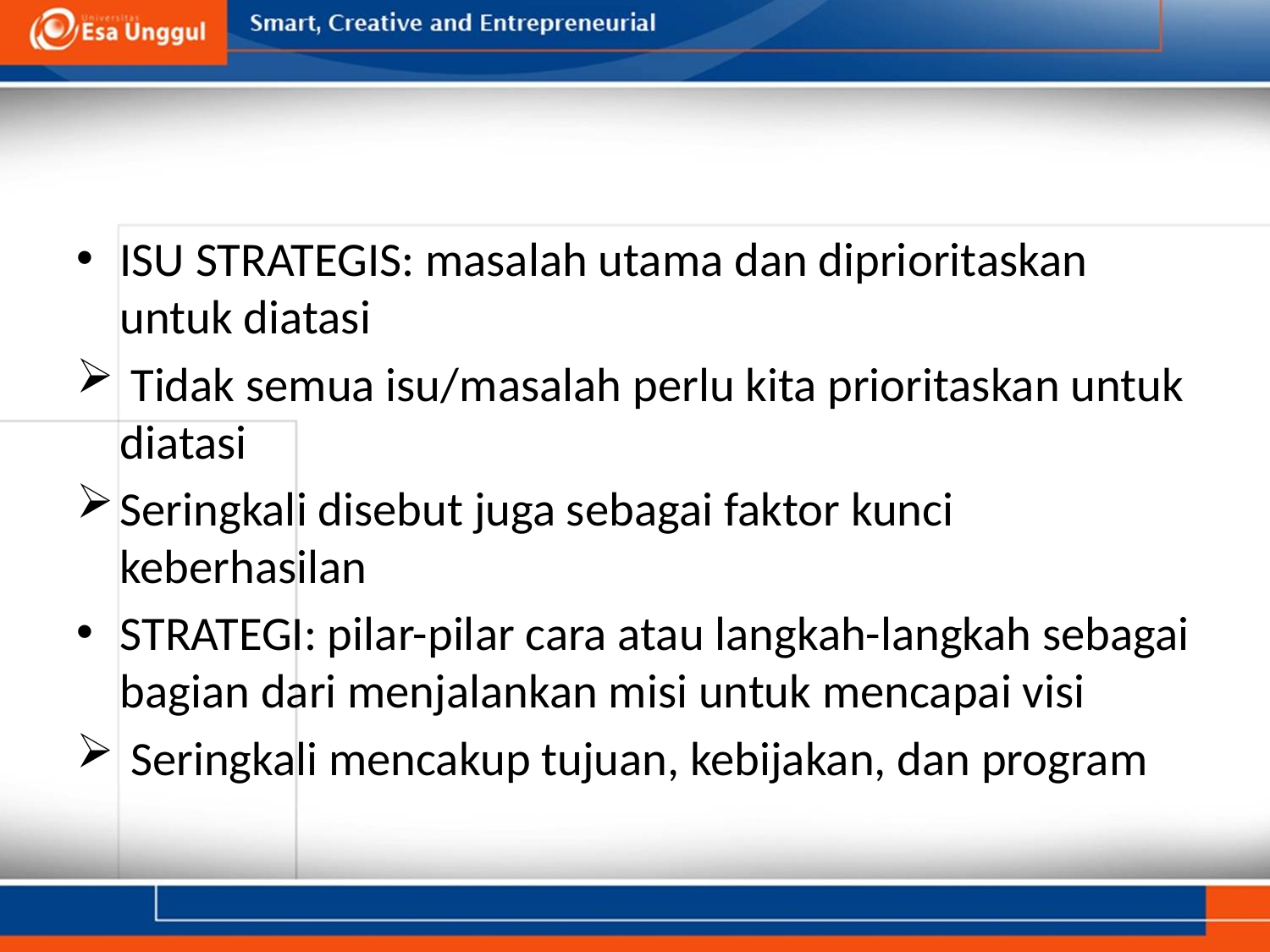

#
ISU STRATEGIS: masalah utama dan diprioritaskan untuk diatasi
 Tidak semua isu/masalah perlu kita prioritaskan untuk diatasi
Seringkali disebut juga sebagai faktor kunci keberhasilan
STRATEGI: pilar-pilar cara atau langkah-langkah sebagai bagian dari menjalankan misi untuk mencapai visi
 Seringkali mencakup tujuan, kebijakan, dan program